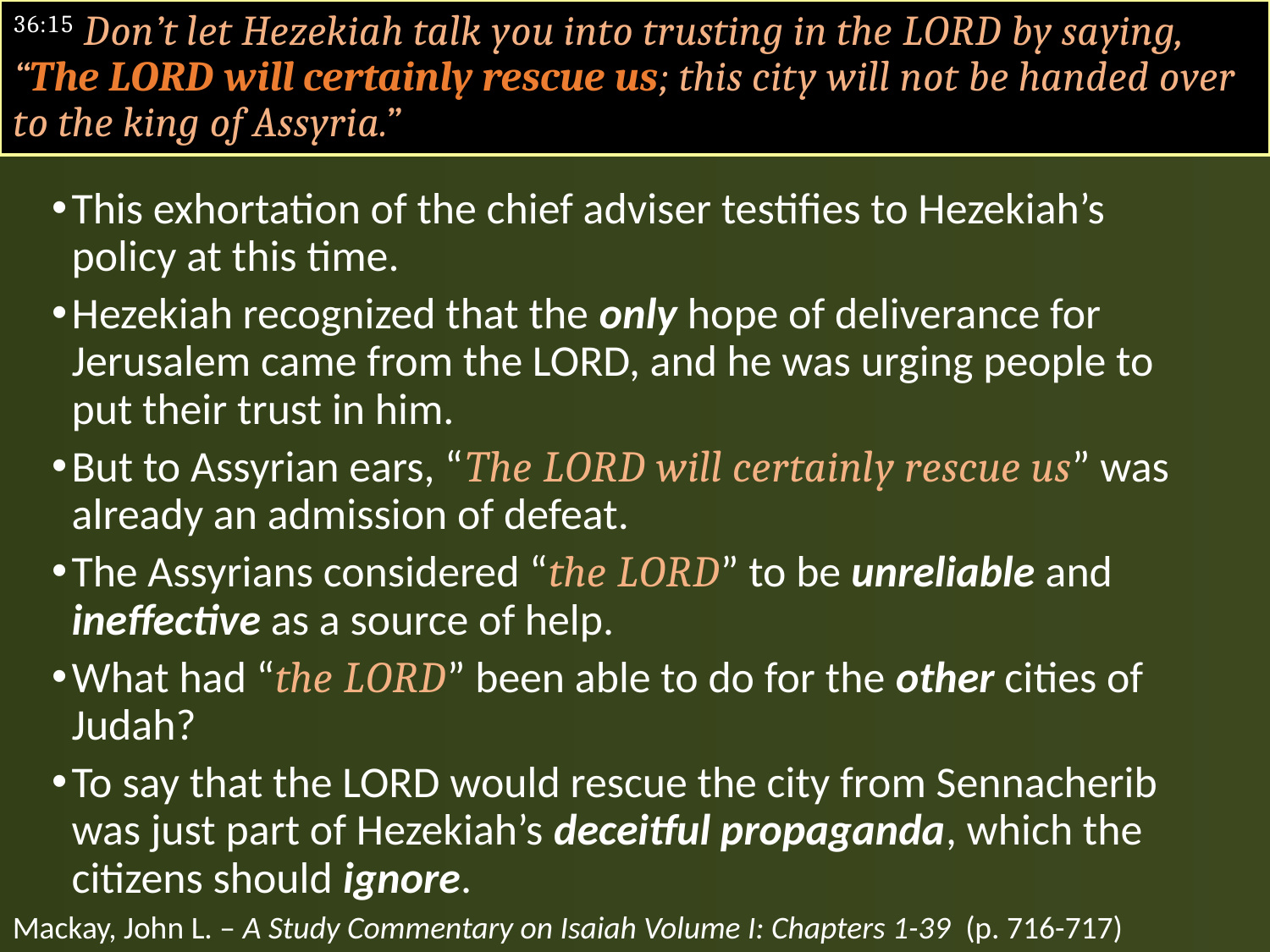

#
36:15 Don’t let Hezekiah talk you into trusting in the LORD by saying, “The LORD will certainly rescue us; this city will not be handed over to the king of Assyria.”
This exhortation of the chief adviser testifies to Hezekiah’s policy at this time.
Hezekiah recognized that the only hope of deliverance for Jerusalem came from the LORD, and he was urging people to put their trust in him.
But to Assyrian ears, “The LORD will certainly rescue us” was already an admission of defeat.
The Assyrians considered “the LORD” to be unreliable and ineffective as a source of help.
What had “the LORD” been able to do for the other cities of Judah?
To say that the LORD would rescue the city from Sennacherib was just part of Hezekiah’s deceitful propaganda, which the citizens should ignore.

Mackay, John L. – A Study Commentary on Isaiah Volume I: Chapters 1-39  (p. 716-717)